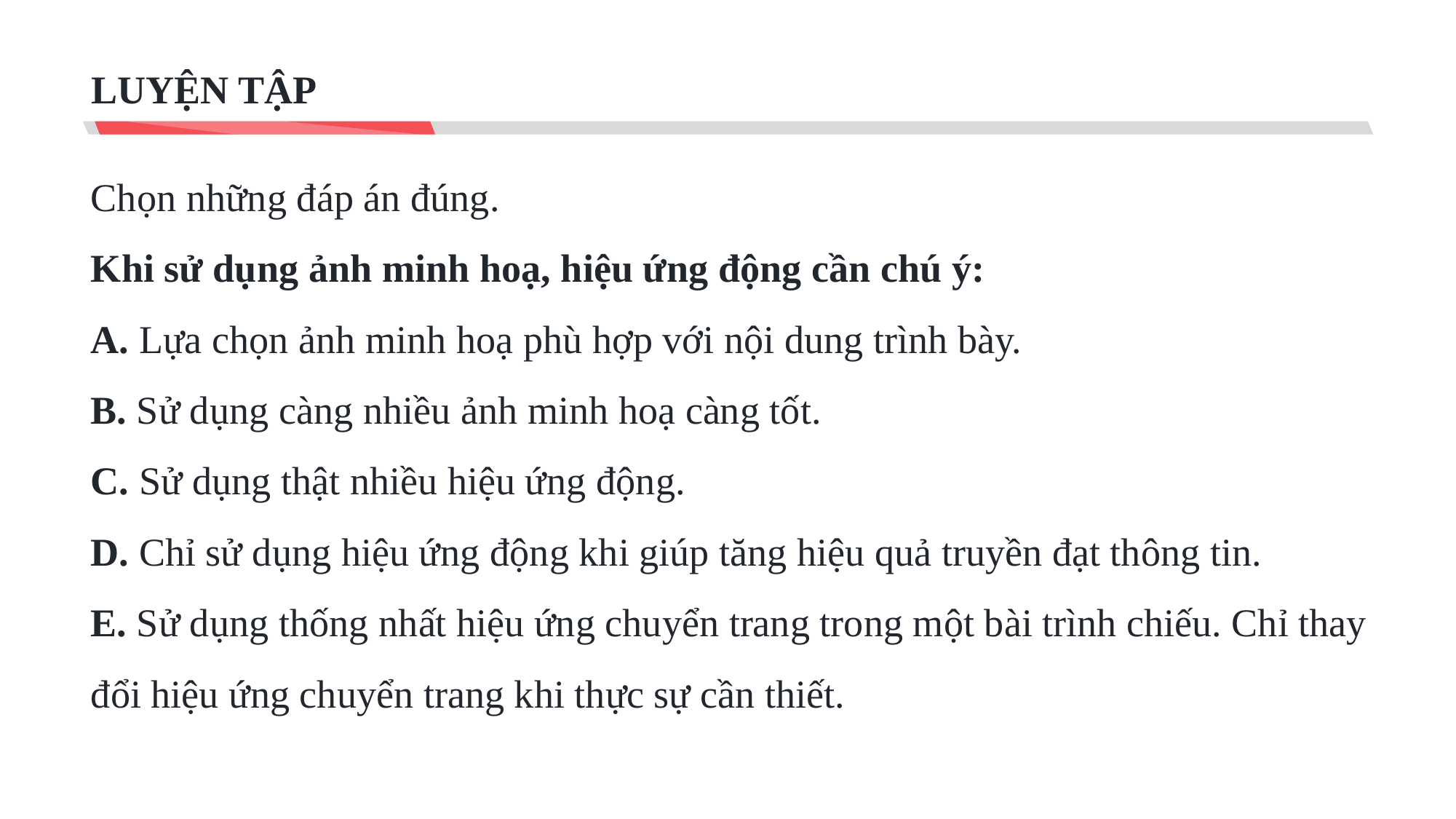

LUYỆN TẬP
Chọn những đáp án đúng.
Khi sử dụng ảnh minh hoạ, hiệu ứng động cần chú ý:
A. Lựa chọn ảnh minh hoạ phù hợp với nội dung trình bày.
B. Sử dụng càng nhiều ảnh minh hoạ càng tốt.
C. Sử dụng thật nhiều hiệu ứng động.
D. Chỉ sử dụng hiệu ứng động khi giúp tăng hiệu quả truyền đạt thông tin.
E. Sử dụng thống nhất hiệu ứng chuyển trang trong một bài trình chiếu. Chỉ thay đổi hiệu ứng chuyển trang khi thực sự cần thiết.